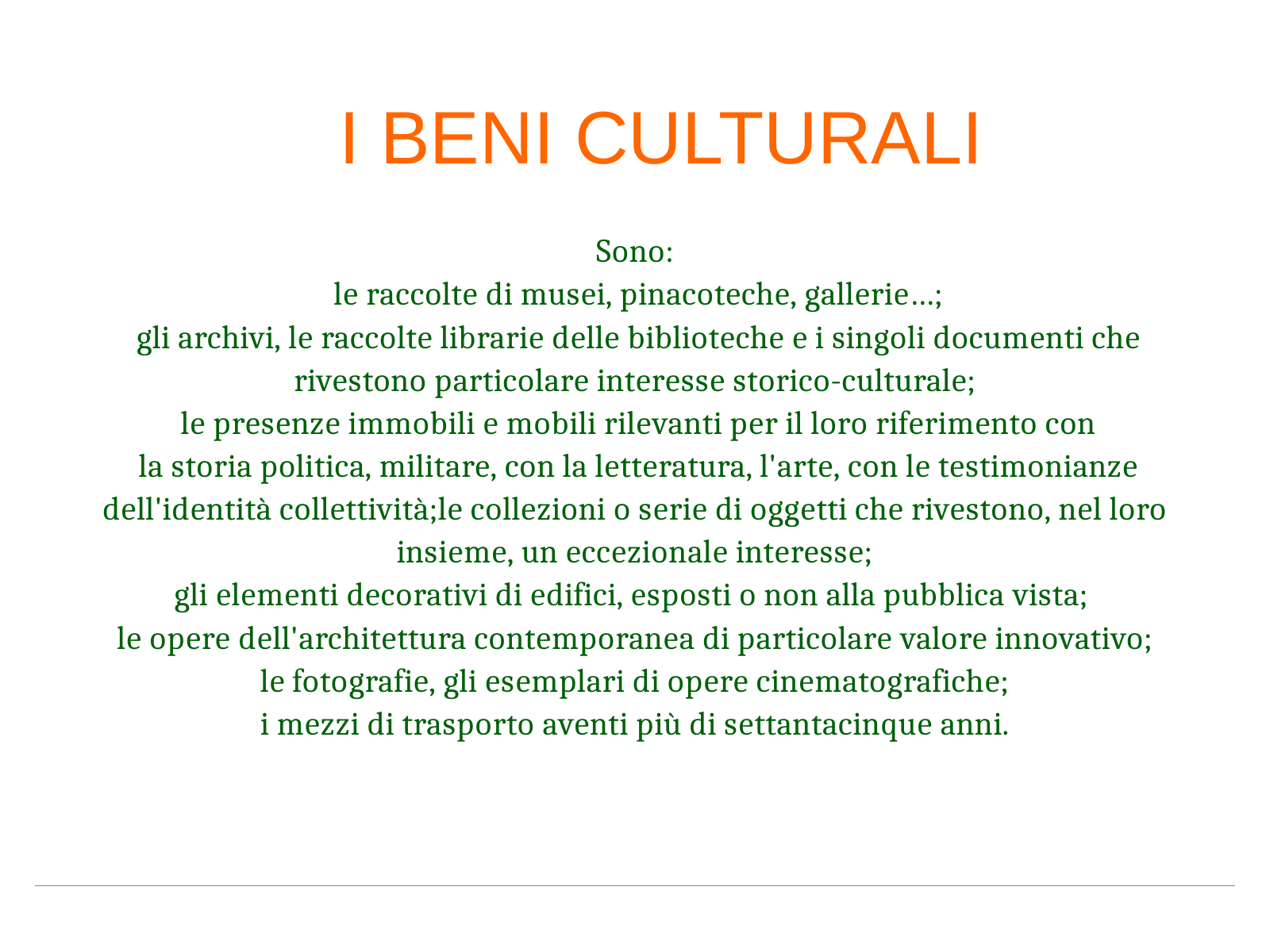

I BENI CULTURALI

Sono:
 le raccolte di musei, pinacoteche, gallerie…;
 gli archivi, le raccolte librarie delle biblioteche e i singoli documenti che rivestono particolare interesse storico-culturale;
 le presenze immobili e mobili rilevanti per il loro riferimento con
 la storia politica, militare, con la letteratura, l'arte, con le testimonianze dell'identità collettività;le collezioni o serie di oggetti che rivestono, nel loro insieme, un eccezionale interesse;
gli elementi decorativi di edifici, esposti o non alla pubblica vista;
le opere dell'architettura contemporanea di particolare valore innovativo;
le fotografie, gli esemplari di opere cinematografiche;
i mezzi di trasporto aventi più di settantacinque anni.